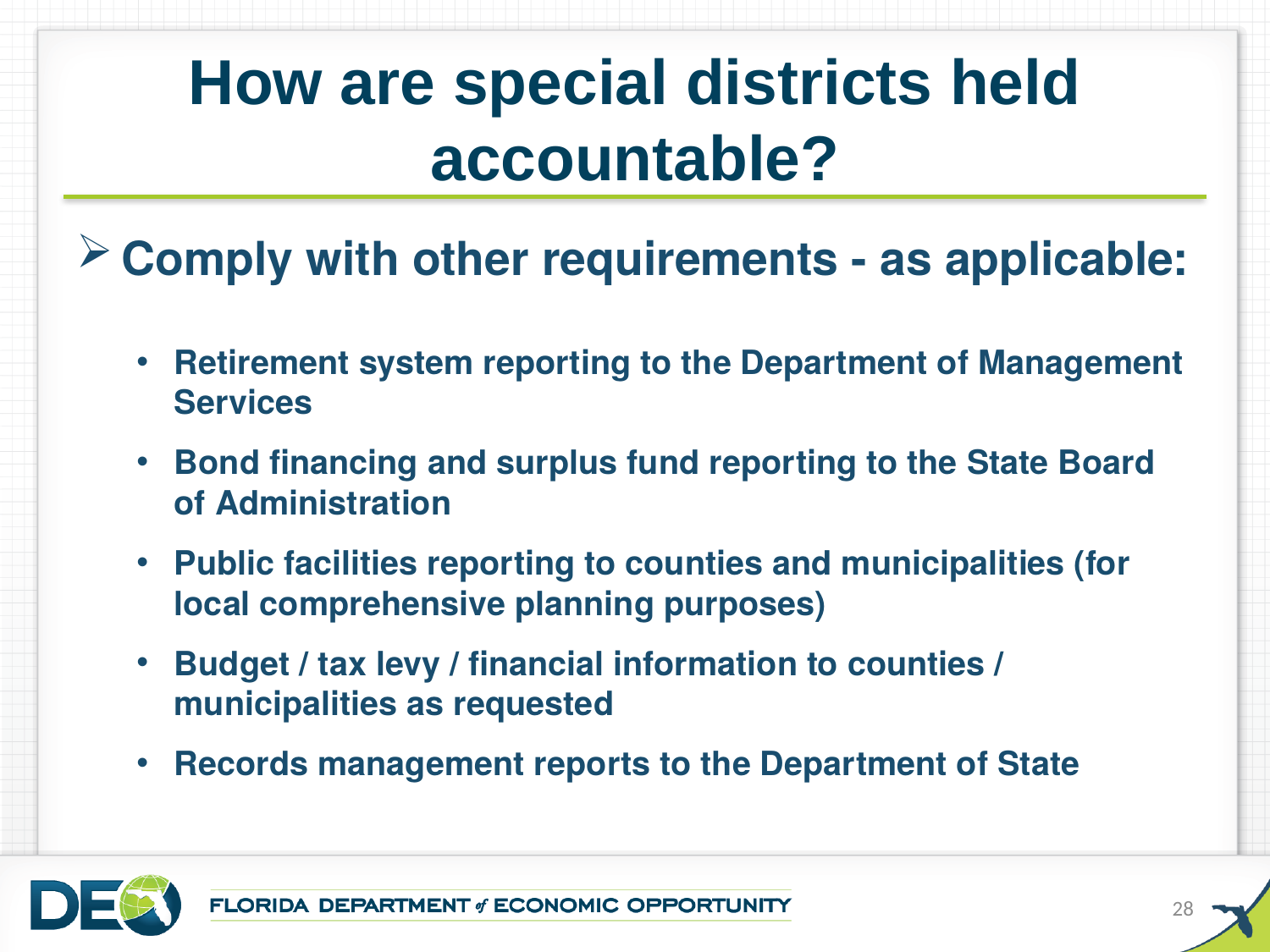

# How are special districts held accountable?
Comply with other requirements - as applicable:
Retirement system reporting to the Department of Management Services
Bond financing and surplus fund reporting to the State Board of Administration
Public facilities reporting to counties and municipalities (for local comprehensive planning purposes)
Budget / tax levy / financial information to counties / municipalities as requested
Records management reports to the Department of State

28